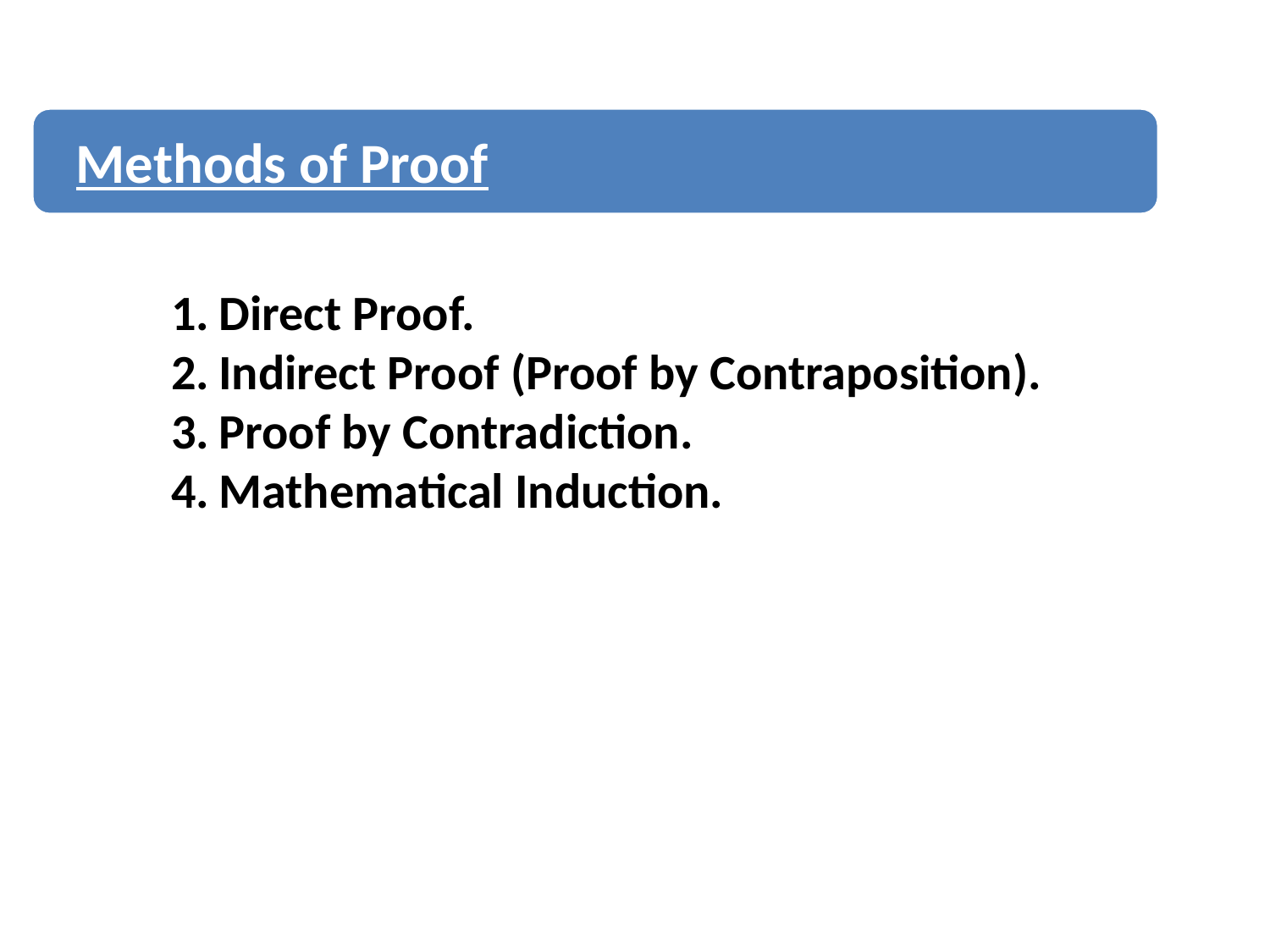

Methods of Proof
Direct Proof.
Indirect Proof (Proof by Contraposition).
Proof by Contradiction.
Mathematical Induction.